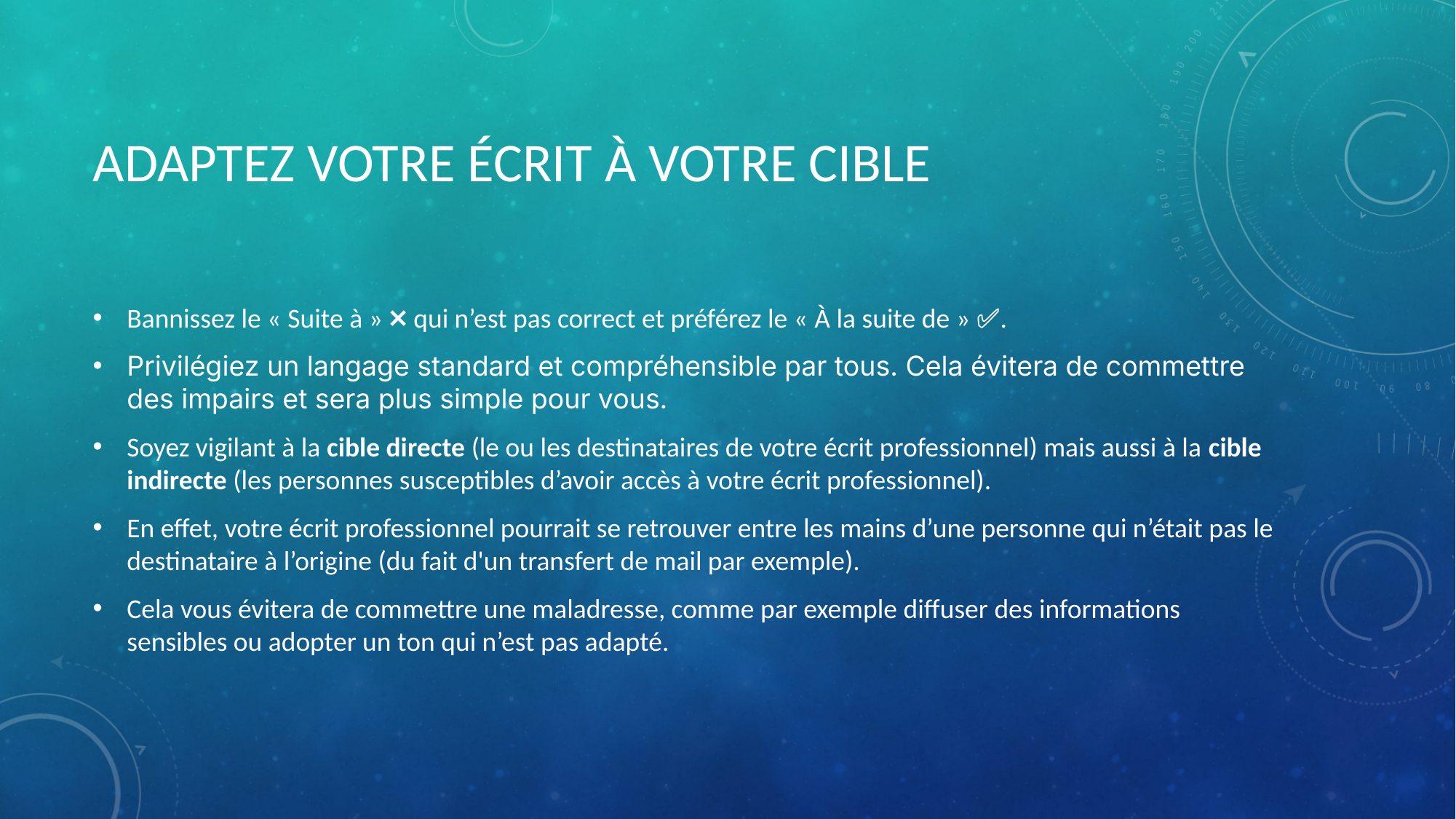

# Adaptez votre écrit à votre cible
Bannissez le « Suite à » ❌ qui n’est pas correct et préférez le « À la suite de » ✅.
Privilégiez un langage standard et compréhensible par tous. Cela évitera de commettre des impairs et sera plus simple pour vous.
Soyez vigilant à la cible directe (le ou les destinataires de votre écrit professionnel) mais aussi à la cible indirecte (les personnes susceptibles d’avoir accès à votre écrit professionnel).
En effet, votre écrit professionnel pourrait se retrouver entre les mains d’une personne qui n’était pas le destinataire à l’origine (du fait d'un transfert de mail par exemple).
Cela vous évitera de commettre une maladresse, comme par exemple diffuser des informations sensibles ou adopter un ton qui n’est pas adapté.